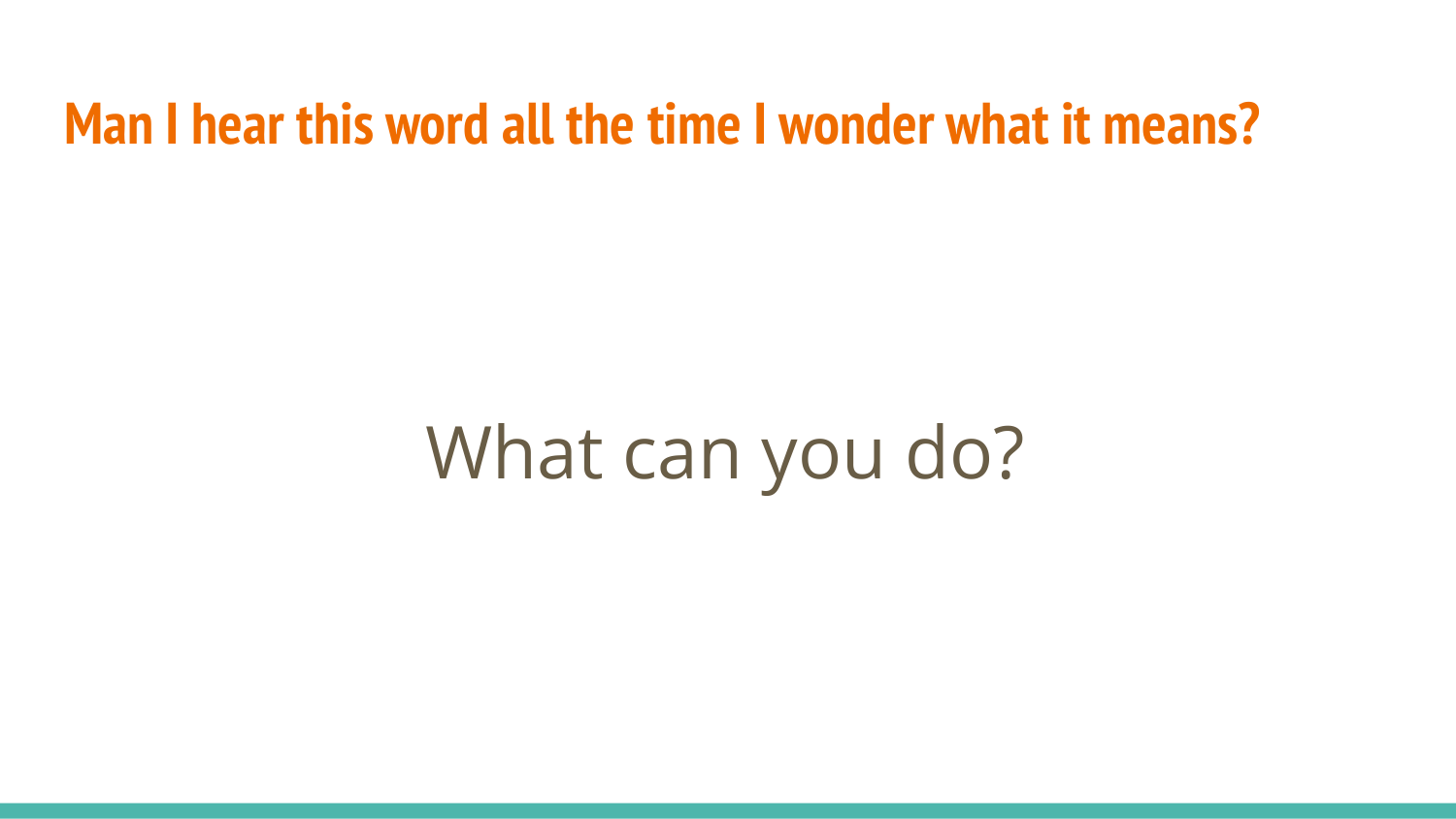

# Man I hear this word all the time I wonder what it means?
What can you do?